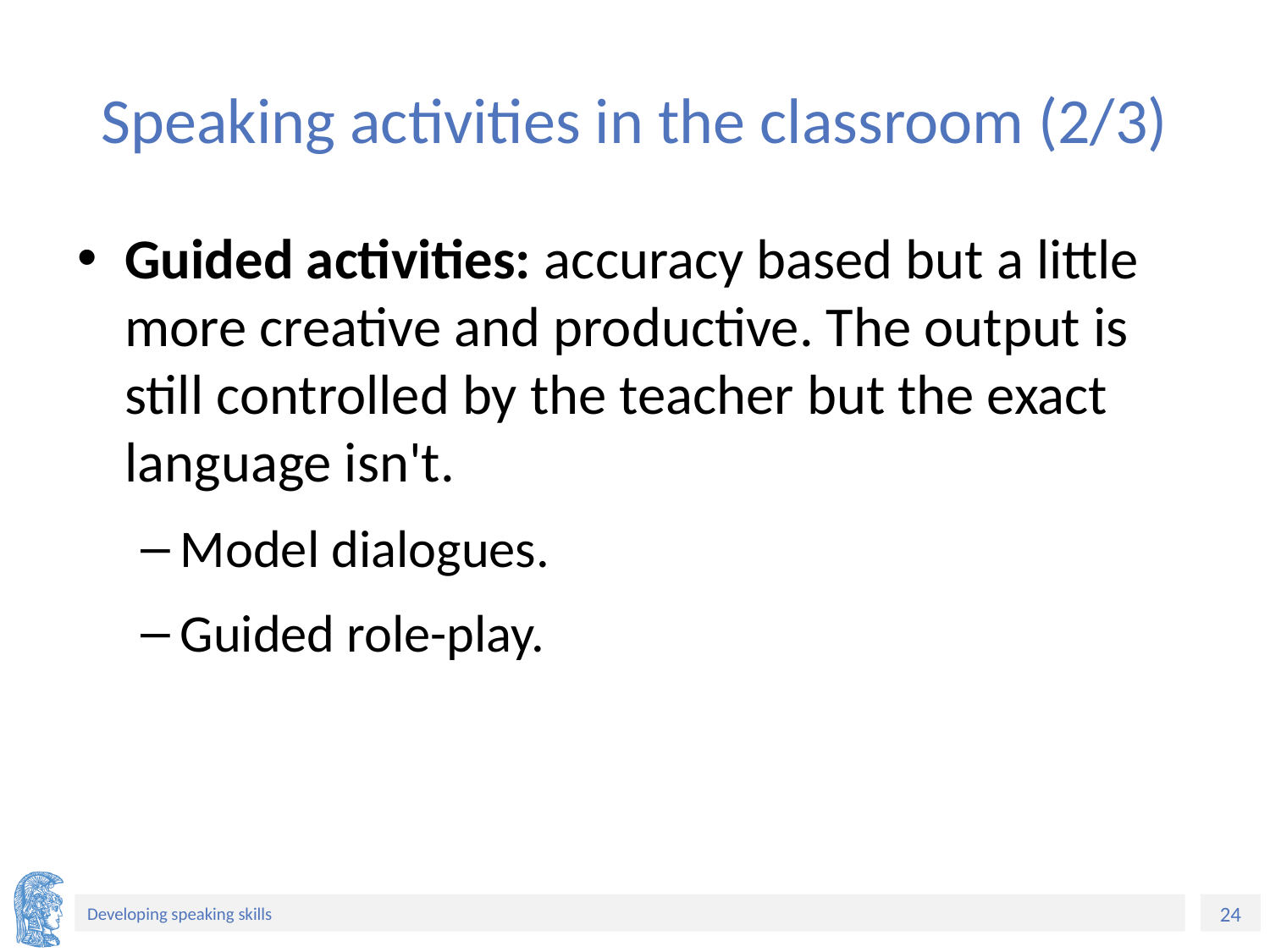

# Speaking activities in the classroom (2/3)
Guided activities: accuracy based but a little more creative and productive. The output is still controlled by the teacher but the exact language isn't.
Model dialogues.
Guided role-play.